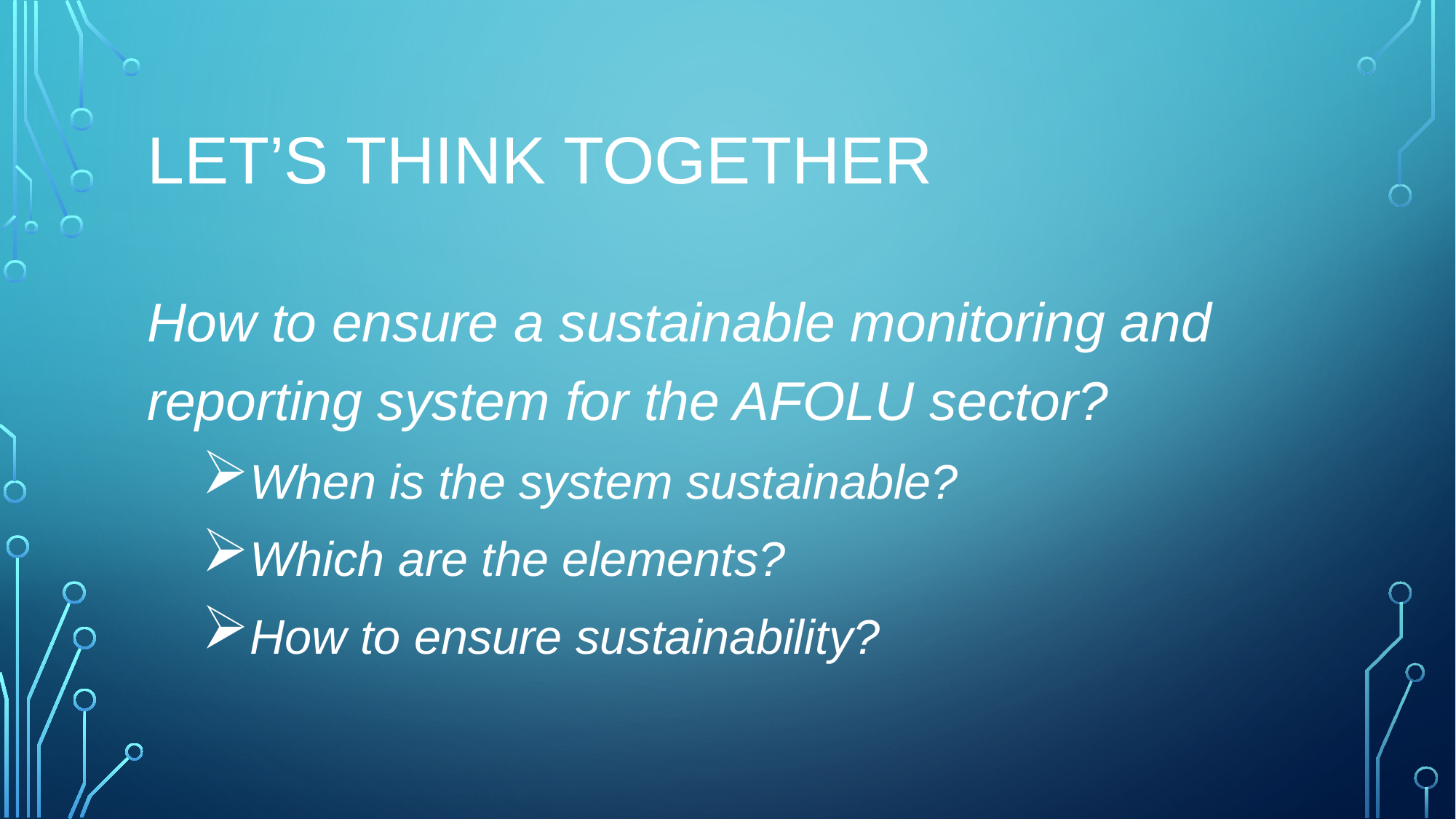

# Let’s think together
How to ensure a sustainable monitoring and reporting system for the AFOLU sector?
When is the system sustainable?
Which are the elements?
How to ensure sustainability?